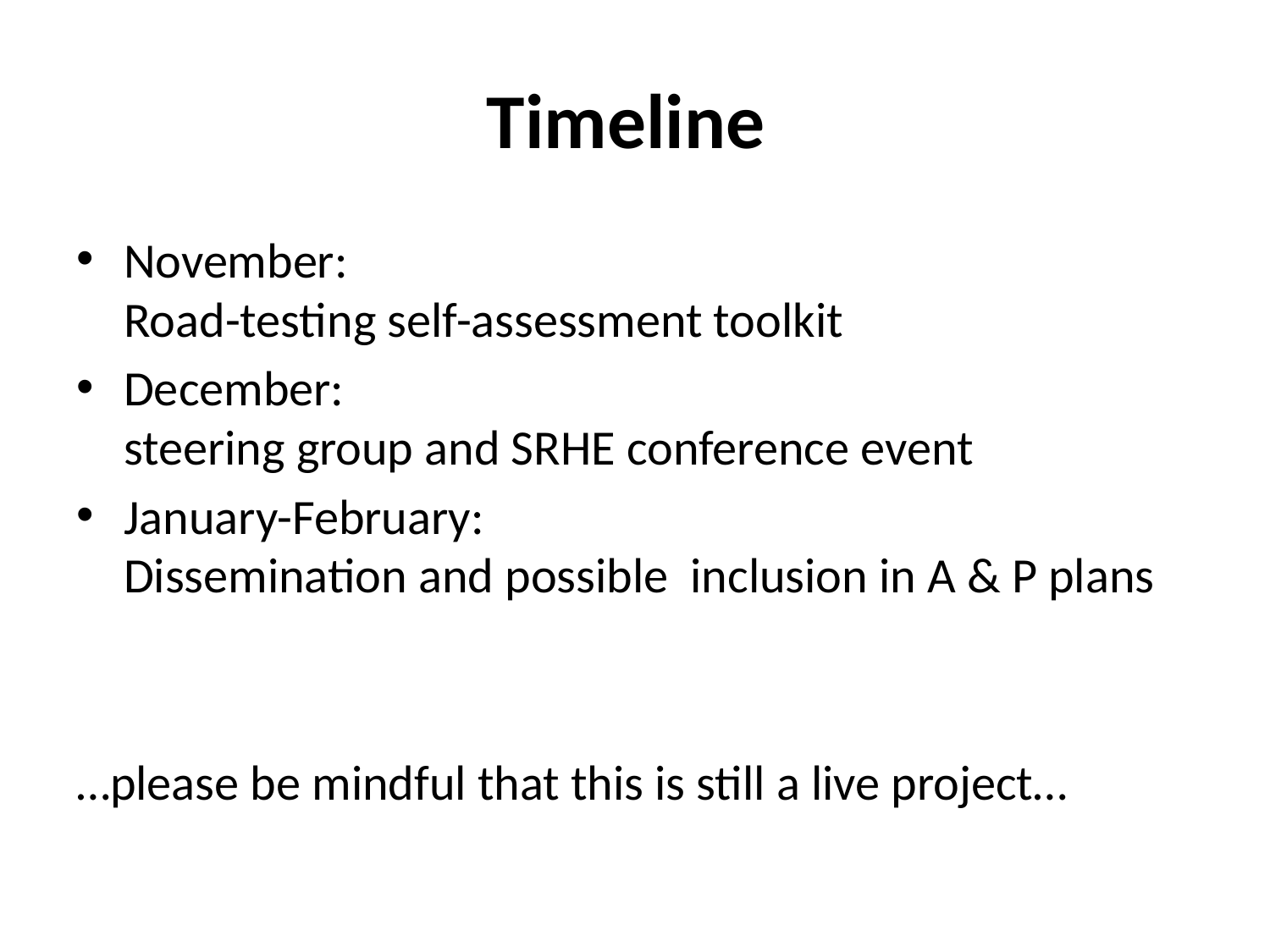

# Timeline
November:
Road-testing self-assessment toolkit
December:
steering group and SRHE conference event
January-February:
Dissemination and possible  inclusion in A & P plans

…please be mindful that this is still a live project…